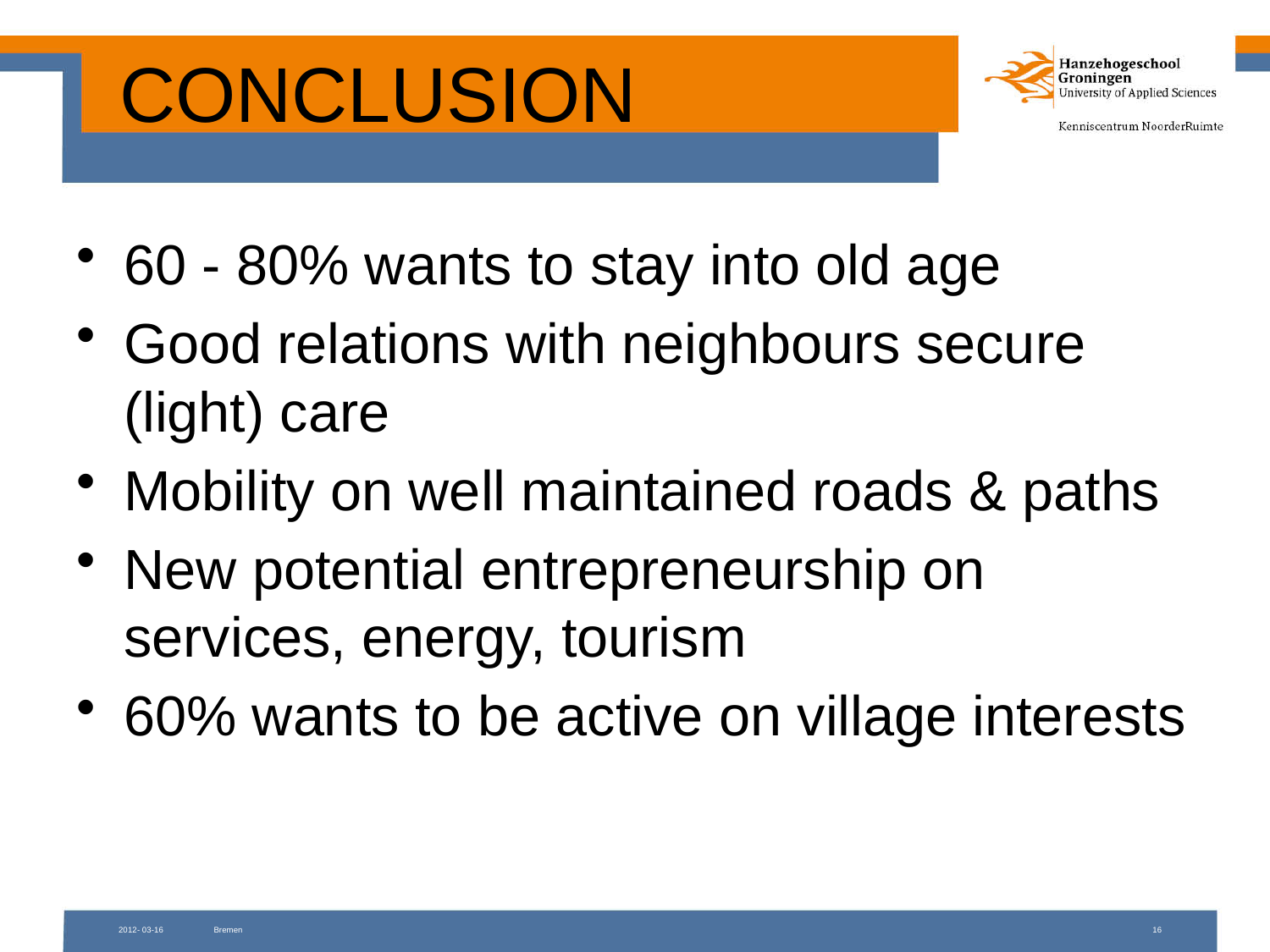

# CONCLUSION
60 - 80% wants to stay into old age
Good relations with neighbours secure (light) care
Mobility on well maintained roads & paths
New potential entrepreneurship on services, energy, tourism
60% wants to be active on village interests

2012- 03-16
Bremen
16